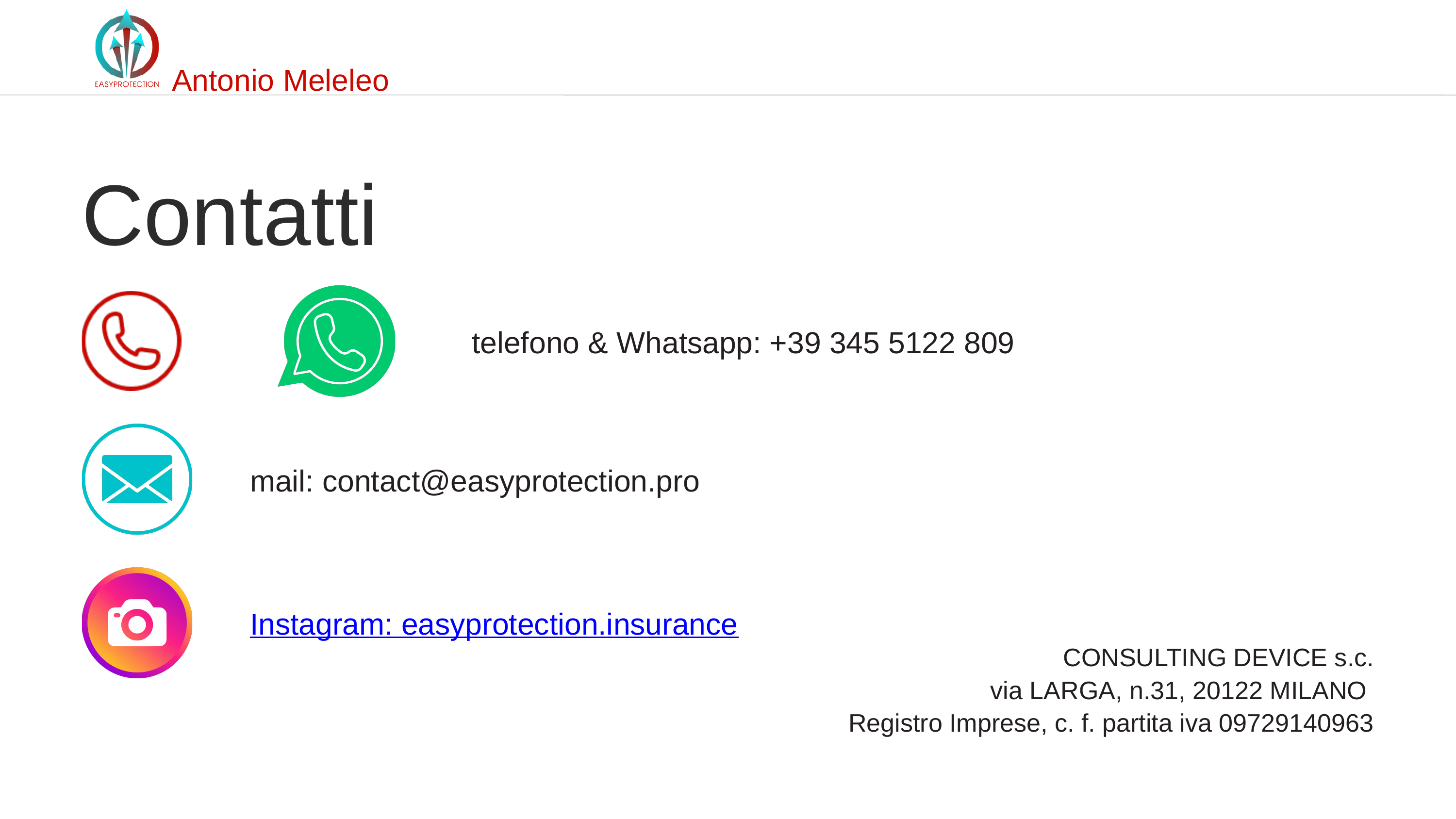

Antonio Meleleo

Contatti

telefono & Whatsapp: +39 345 5122 809

mail: contact@easyprotection.pro

Instagram: easyprotection.insurance
CONSULTING DEVICE s.c.
 via LARGA, n.31, 20122 MILANO
Registro Imprese, c. f. partita iva 09729140963